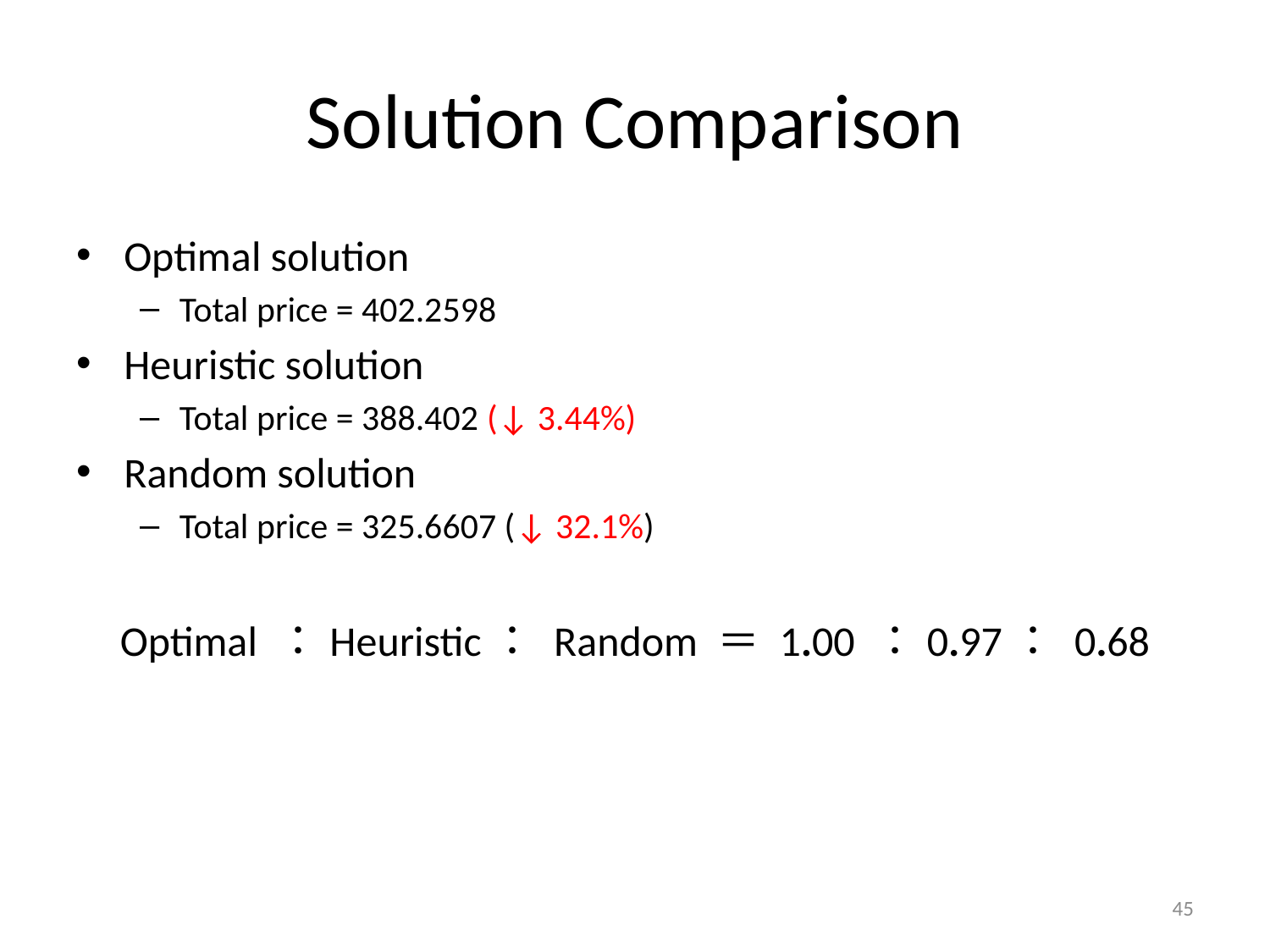

# Solution Comparison
Optimal solution
Total price = 402.2598
Heuristic solution
Total price = 388.402 (↓ 3.44%)
Random solution
Total price = 325.6607 (↓ 32.1%)

Optimal ：Heuristic： Random ＝ 1.00 ：0.97： 0.68
45